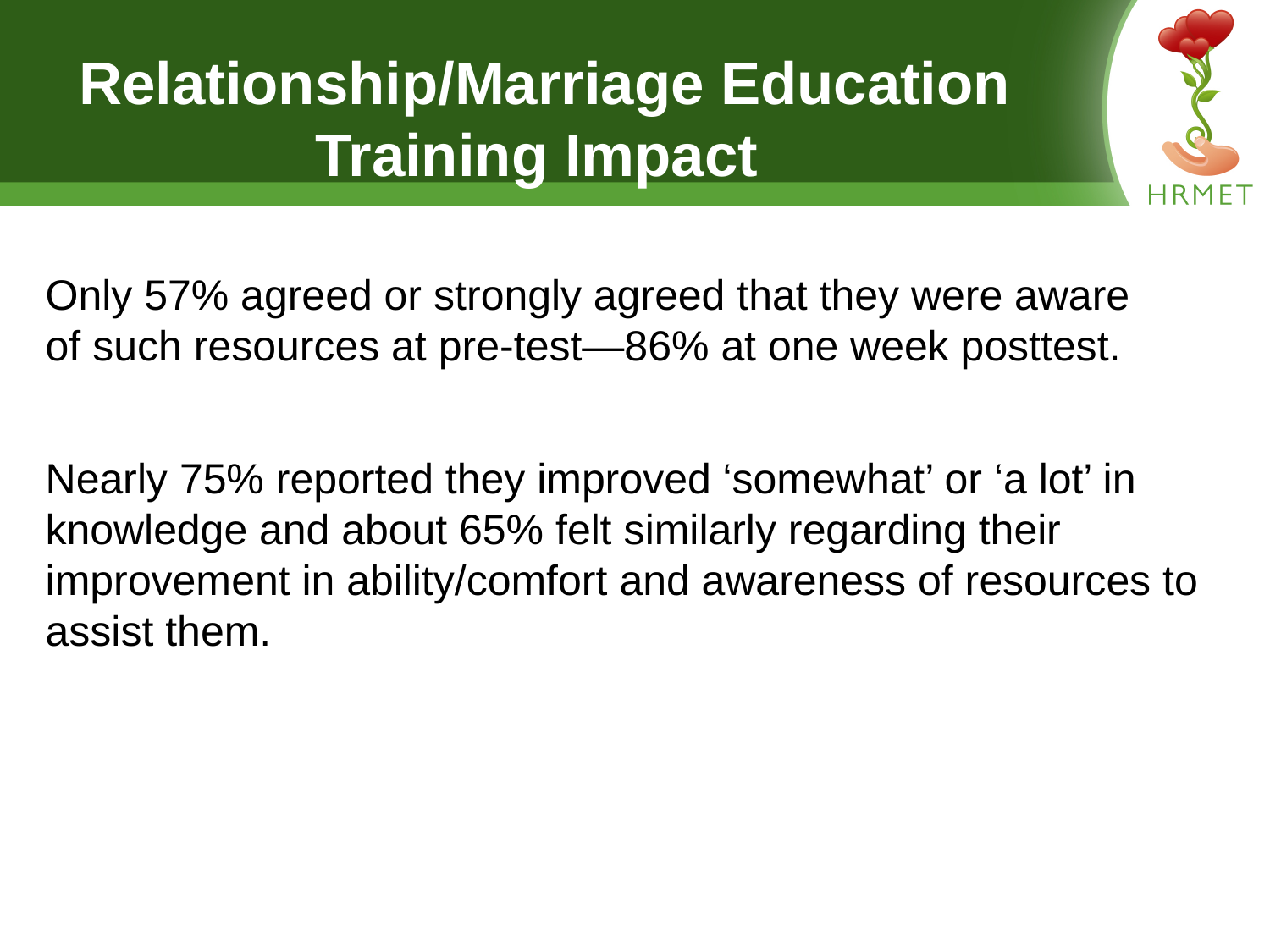

# Relationship/Marriage Education Training Impact
Only 57% agreed or strongly agreed that they were aware of such resources at pre-test—86% at one week posttest.
Nearly 75% reported they improved ‘somewhat’ or ‘a lot’ in knowledge and about 65% felt similarly regarding their improvement in ability/comfort and awareness of resources to assist them.